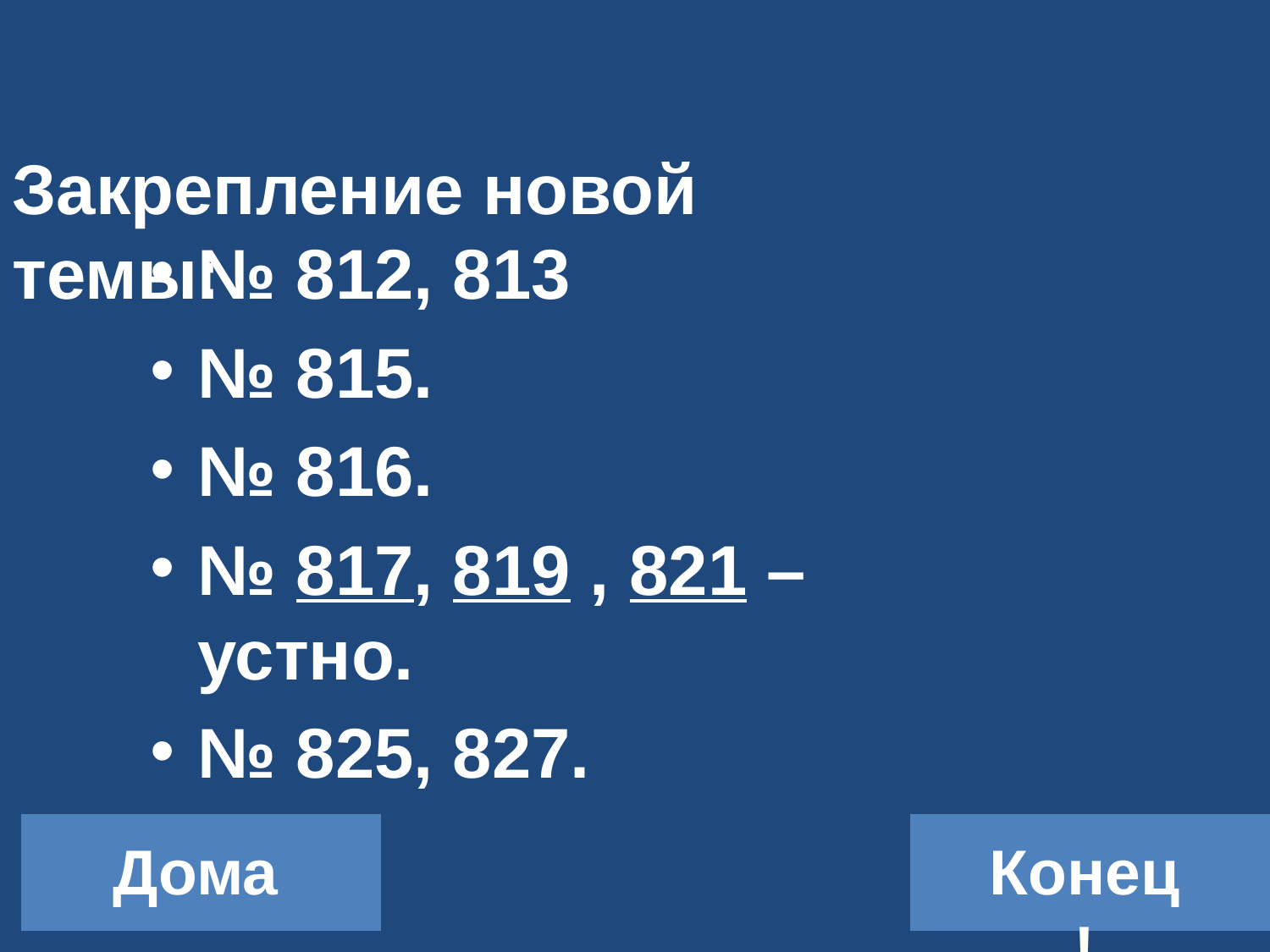

# Решаем в классе.
Закрепление новой темы:
№ 812, 813
№ 815.
№ 816.
№ 817, 819 , 821 – устно.
№ 825, 827.

Дома
Конец!